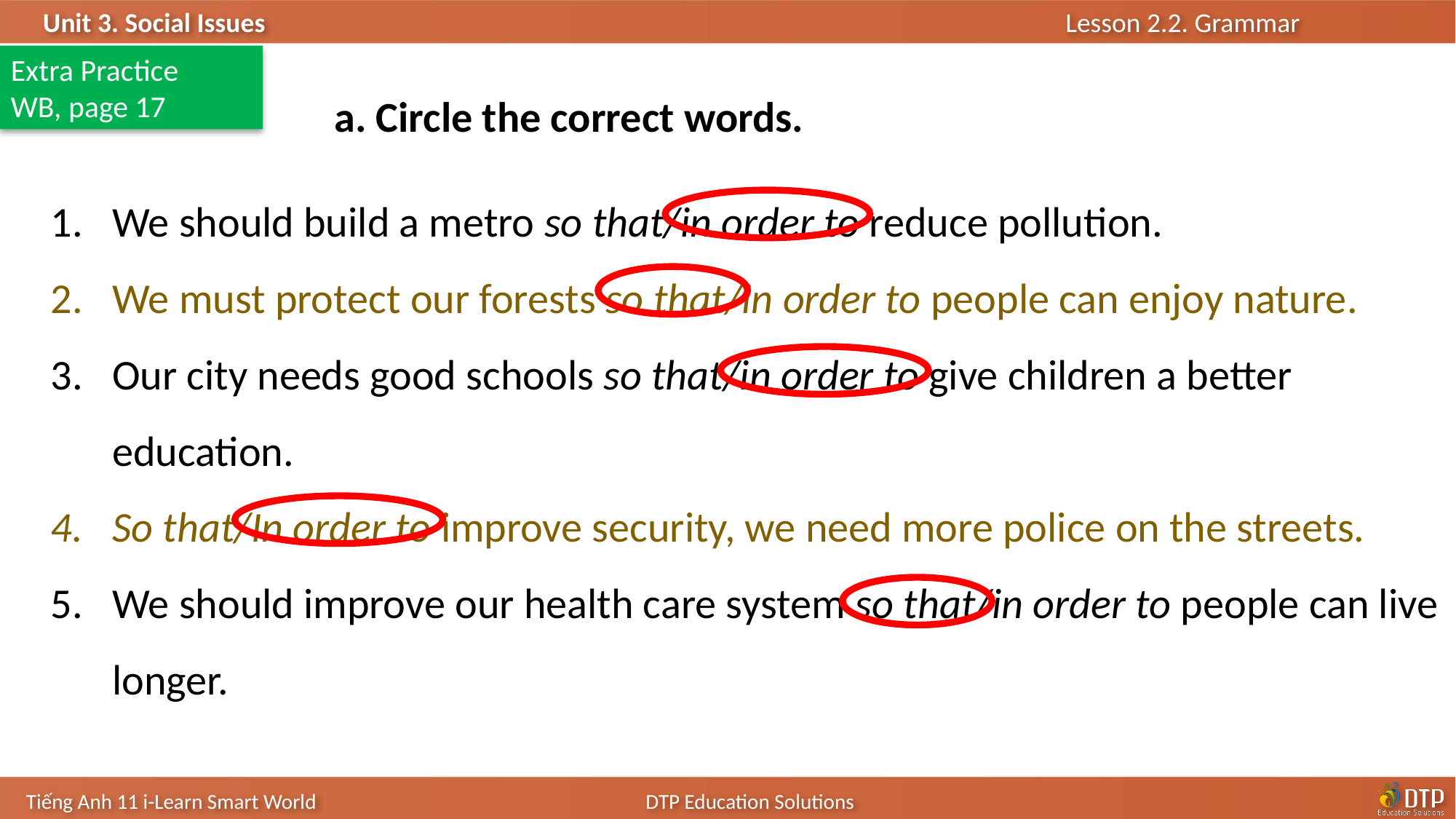

Extra Practice
WB, page 17
a. Circle the correct words.
We should build a metro so that/in order to reduce pollution.
We must protect our forests so that/in order to people can enjoy nature.
Our city needs good schools so that/in order to give children a better education.
So that/In order to improve security, we need more police on the streets.
We should improve our health care system so that/in order to people can live longer.